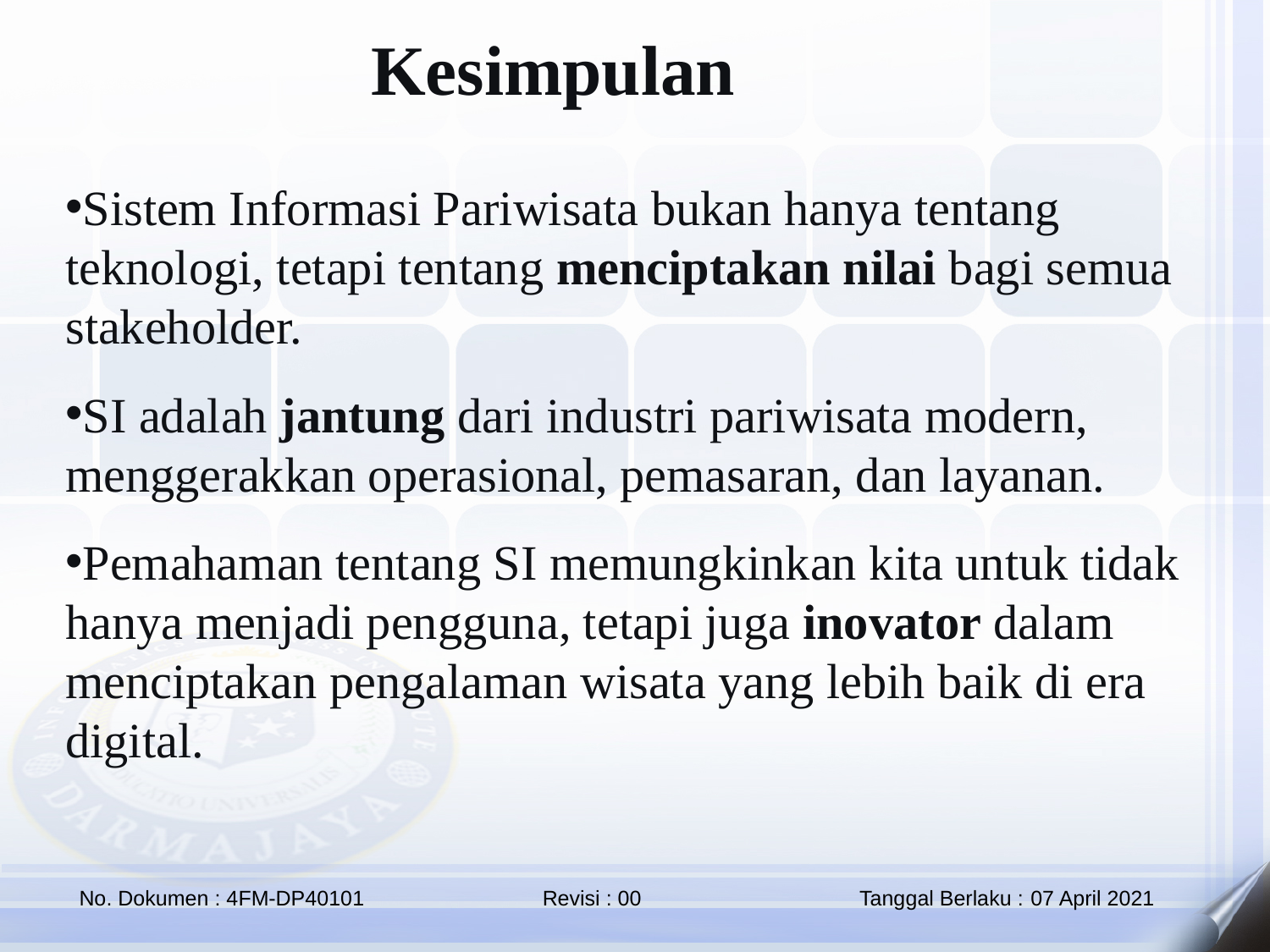

Kesimpulan
Sistem Informasi Pariwisata bukan hanya tentang teknologi, tetapi tentang menciptakan nilai bagi semua stakeholder.
SI adalah jantung dari industri pariwisata modern, menggerakkan operasional, pemasaran, dan layanan.
Pemahaman tentang SI memungkinkan kita untuk tidak hanya menjadi pengguna, tetapi juga inovator dalam menciptakan pengalaman wisata yang lebih baik di era digital.